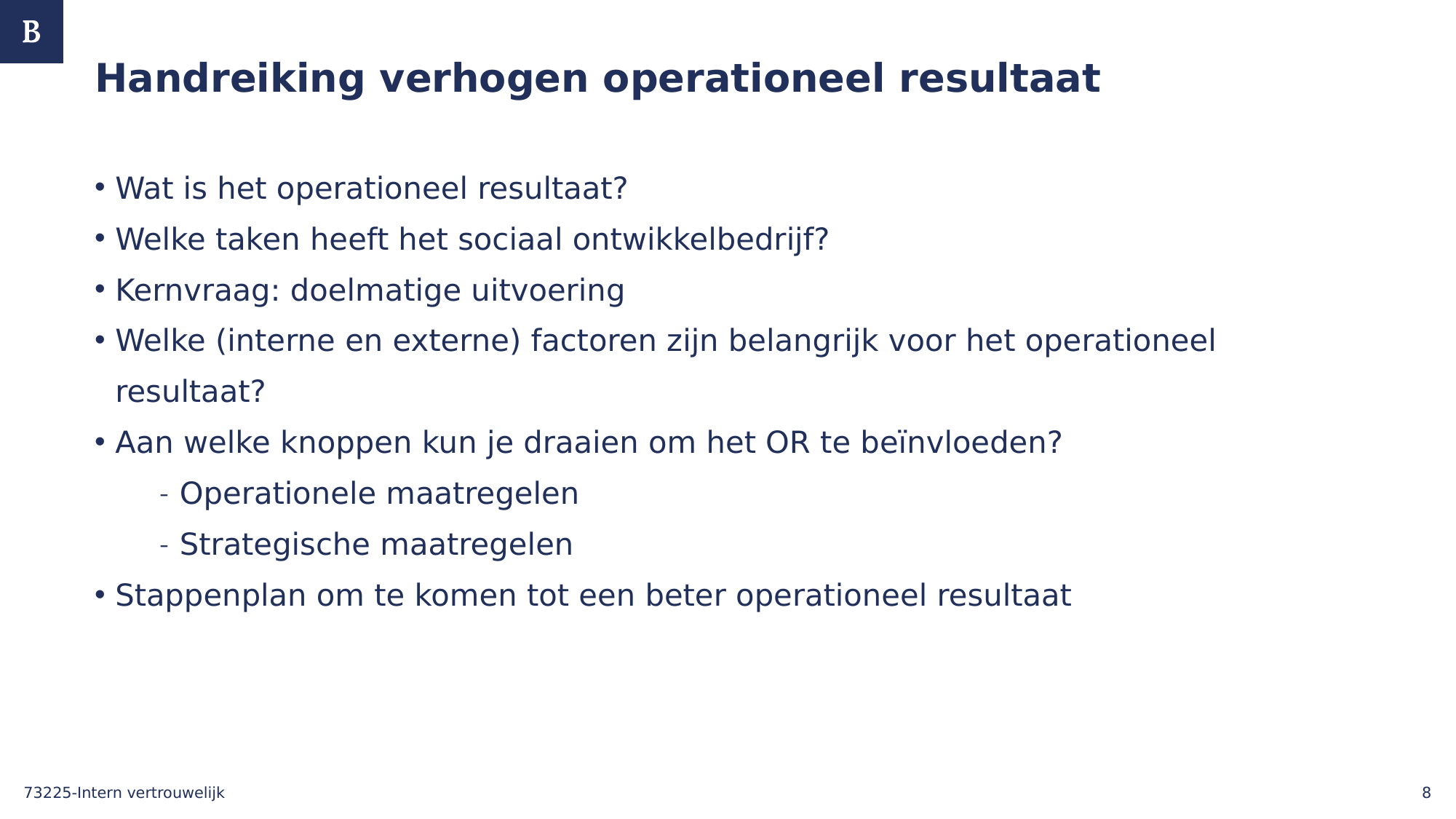

# Handreiking verhogen operationeel resultaat
Wat is het operationeel resultaat?
Welke taken heeft het sociaal ontwikkelbedrijf?
Kernvraag: doelmatige uitvoering
Welke (interne en externe) factoren zijn belangrijk voor het operationeel resultaat?
Aan welke knoppen kun je draaien om het OR te beïnvloeden?
Operationele maatregelen
Strategische maatregelen
Stappenplan om te komen tot een beter operationeel resultaat

73225-Intern vertrouwelijk
8